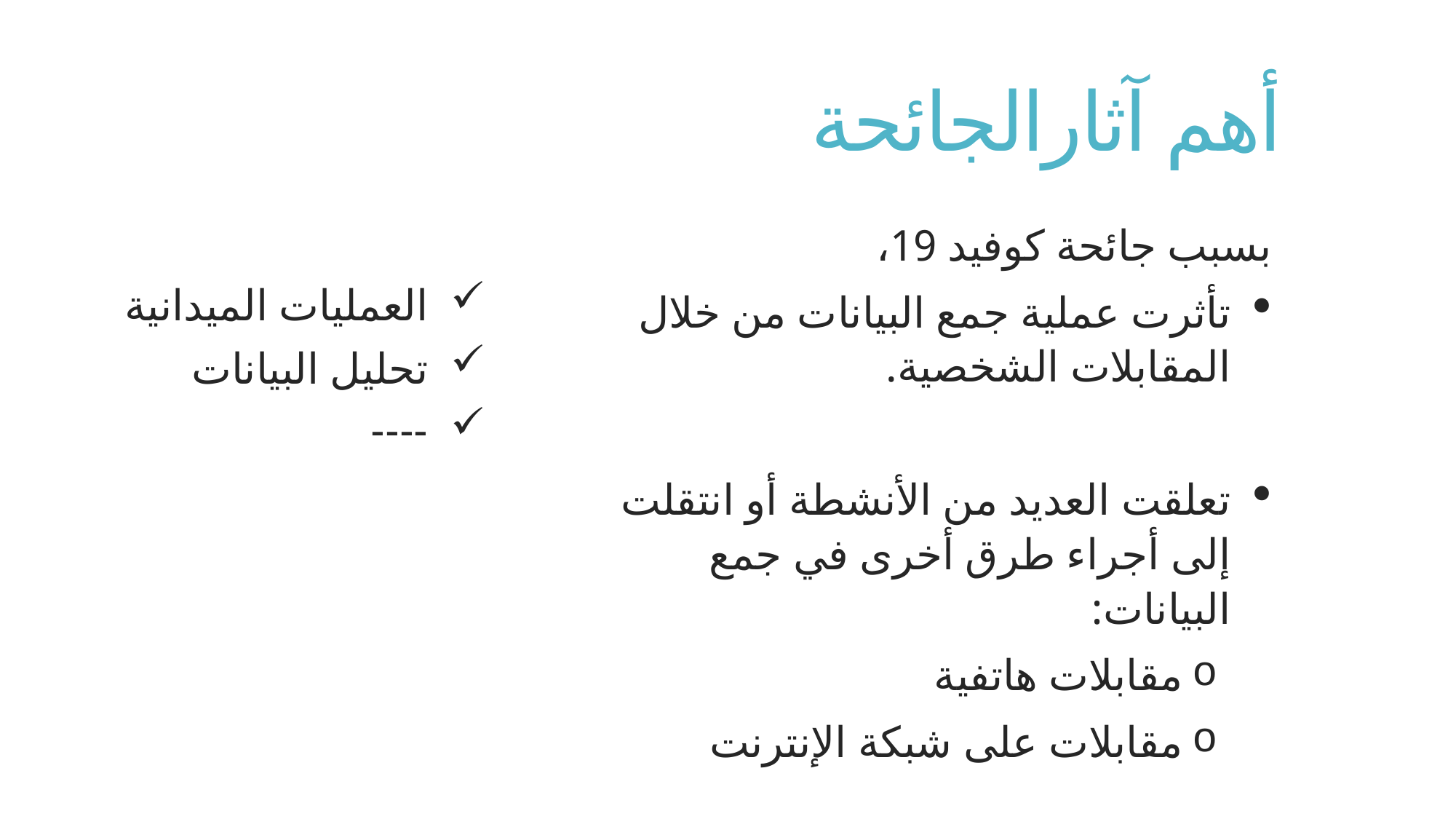

# أهم آثارالجائحة
بسبب جائحة كوفيد 19،
تأثرت عملية جمع البيانات من خلال المقابلات الشخصية.

تعلقت العديد من الأنشطة أو انتقلت إلى أجراء طرق أخرى في جمع البيانات:
مقابلات هاتفية
مقابلات على شبكة الإنترنت
  العمليات الميدانية
  تحليل البيانات
  ----